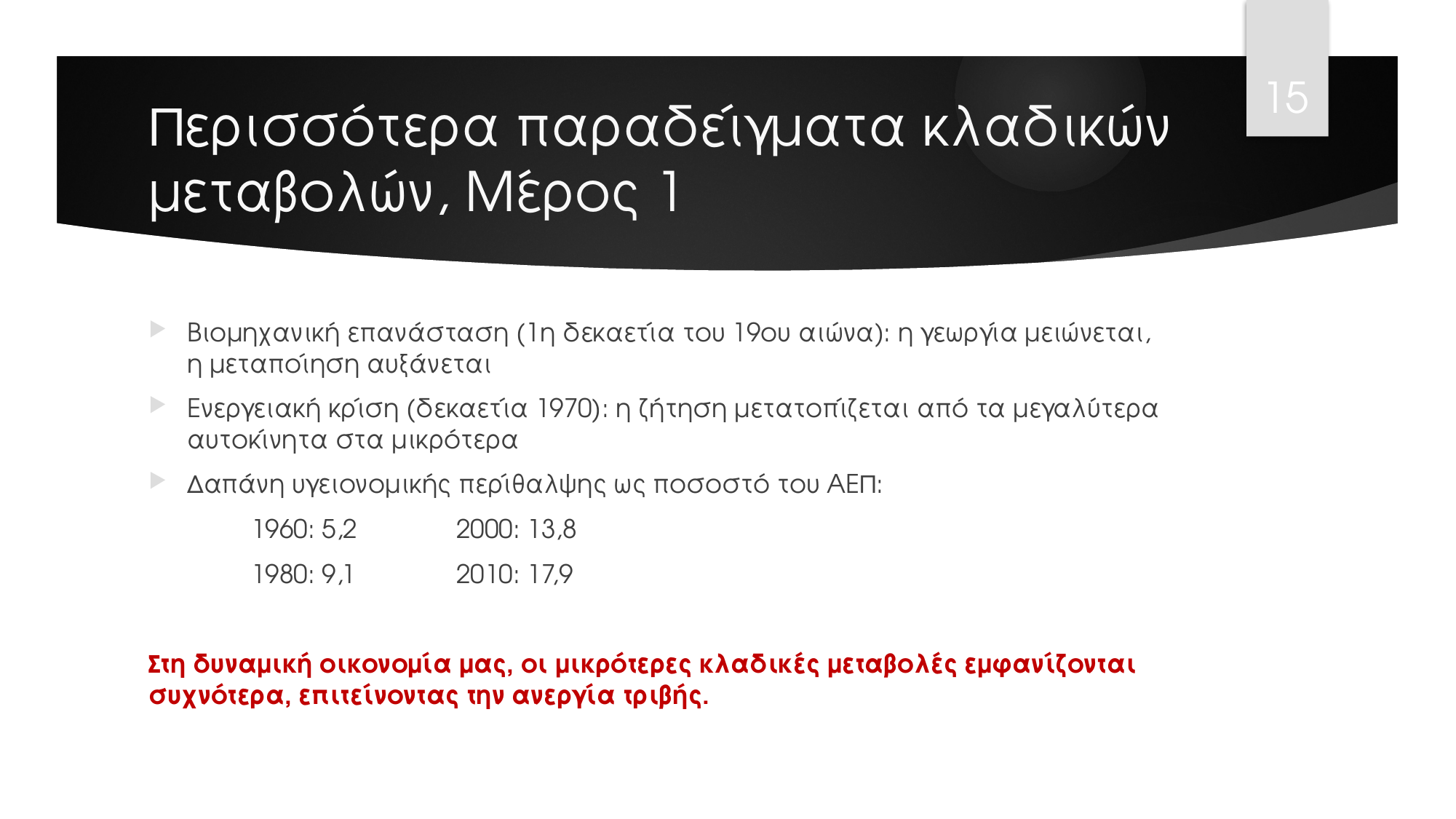

15
# Περισσότερα παραδείγματα κλαδικών μεταβολών, Μέρος 1
Βιομηχανική επανάσταση (1η δεκαετία του 19ου αιώνα): η γεωργία μειώνεται, η μεταποίηση αυξάνεται
Ενεργειακή κρίση (δεκαετία 1970): η ζήτηση μετατοπίζεται από τα μεγαλύτερα αυτοκίνητα στα μικρότερα
Δαπάνη υγειονομικής περίθαλψης ως ποσοστό του ΑΕΠ:
		1960: 5,2	2000: 13,8
		1980: 9,1	2010: 17,9

Στη δυναμική οικονομία μας, οι μικρότερες κλαδικές μεταβολές εμφανίζονται συχνότερα, επιτείνοντας την ανεργία τριβής.